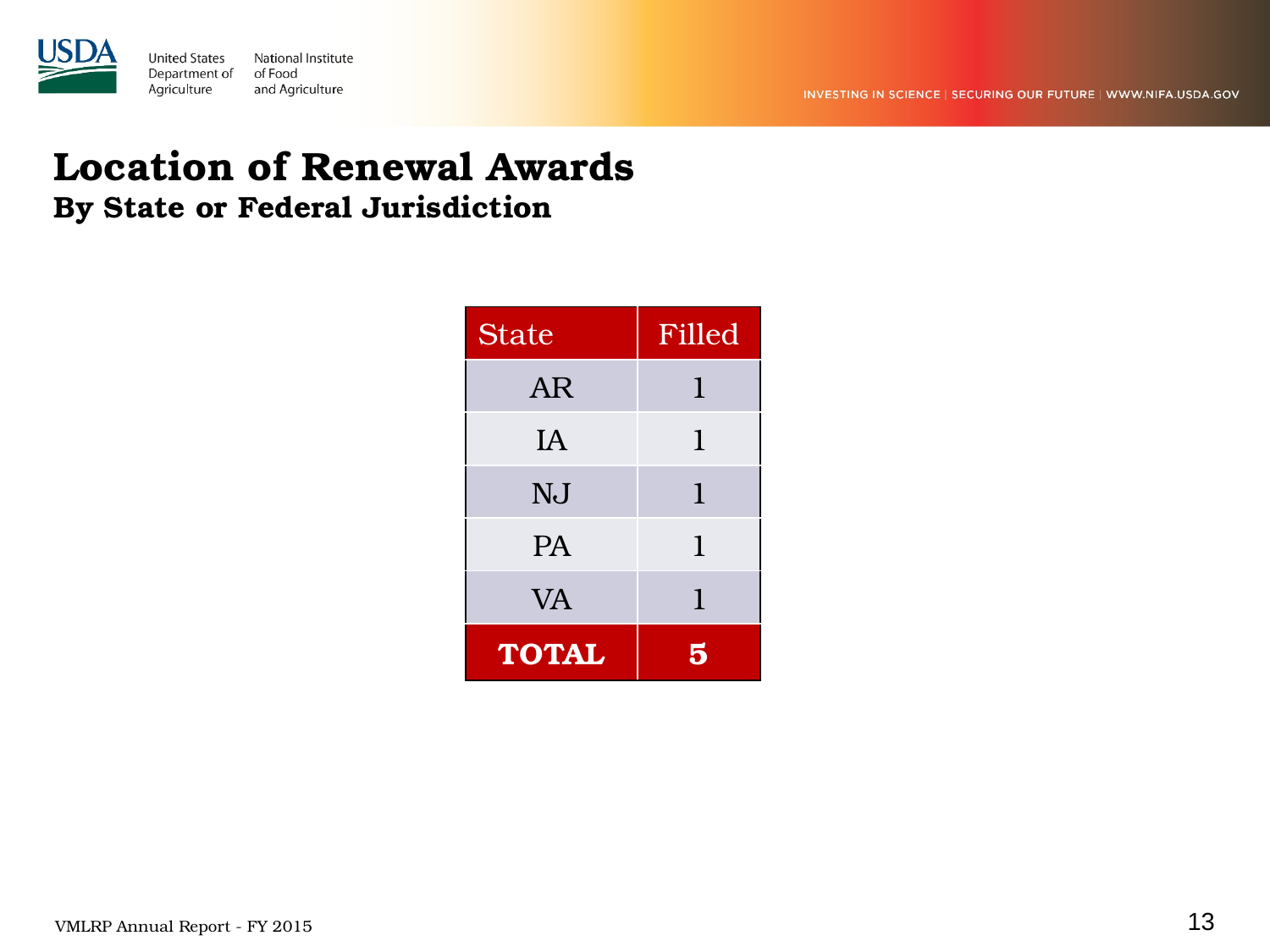

# Location of Renewal Awards By State or Federal Jurisdiction
| State | Filled |
| --- | --- |
| AR | 1 |
| IA | 1 |
| NJ | 1 |
| PA | 1 |
| VA | 1 |
| TOTAL | 5 |
13